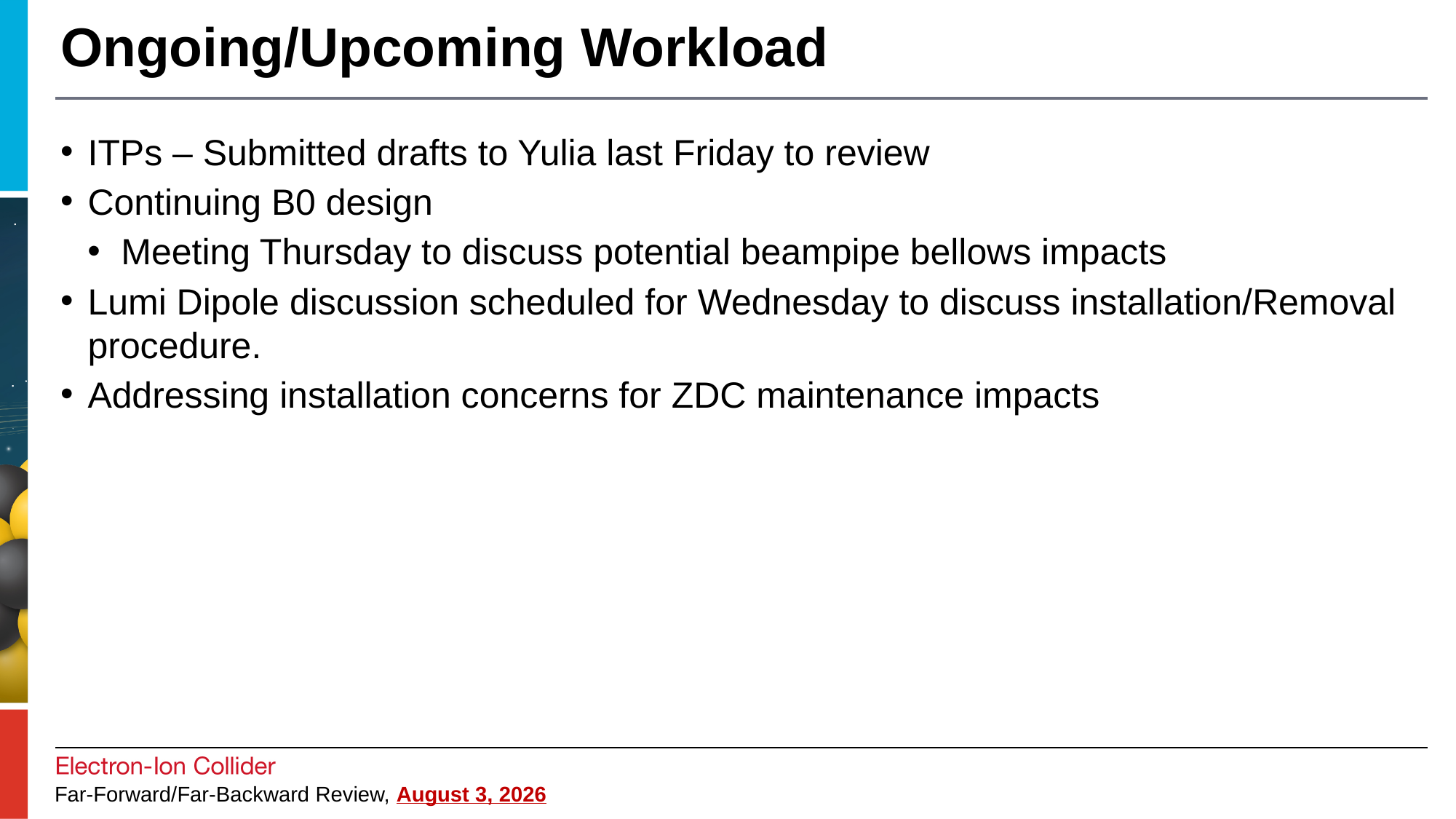

# Ongoing/Upcoming Workload
ITPs – Submitted drafts to Yulia last Friday to review
Continuing B0 design
Meeting Thursday to discuss potential beampipe bellows impacts
Lumi Dipole discussion scheduled for Wednesday to discuss installation/Removal procedure.
Addressing installation concerns for ZDC maintenance impacts